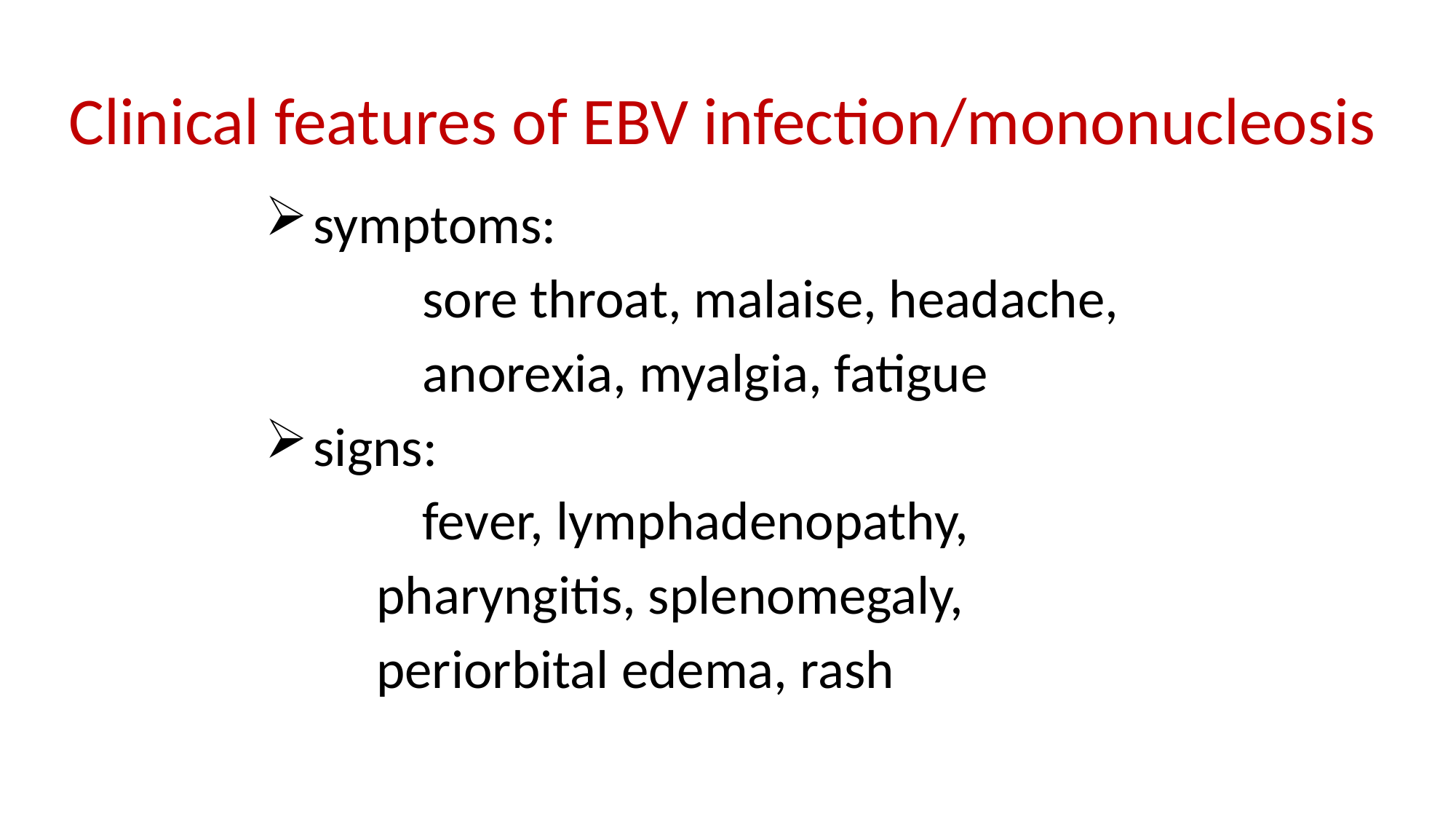

# Clinical features of EBV infection/mononucleosis
symptoms:
		sore throat, malaise, headache,
		anorexia, myalgia, fatigue
signs:
		fever, lymphadenopathy,
         pharyngitis, splenomegaly,
         periorbital edema, rash